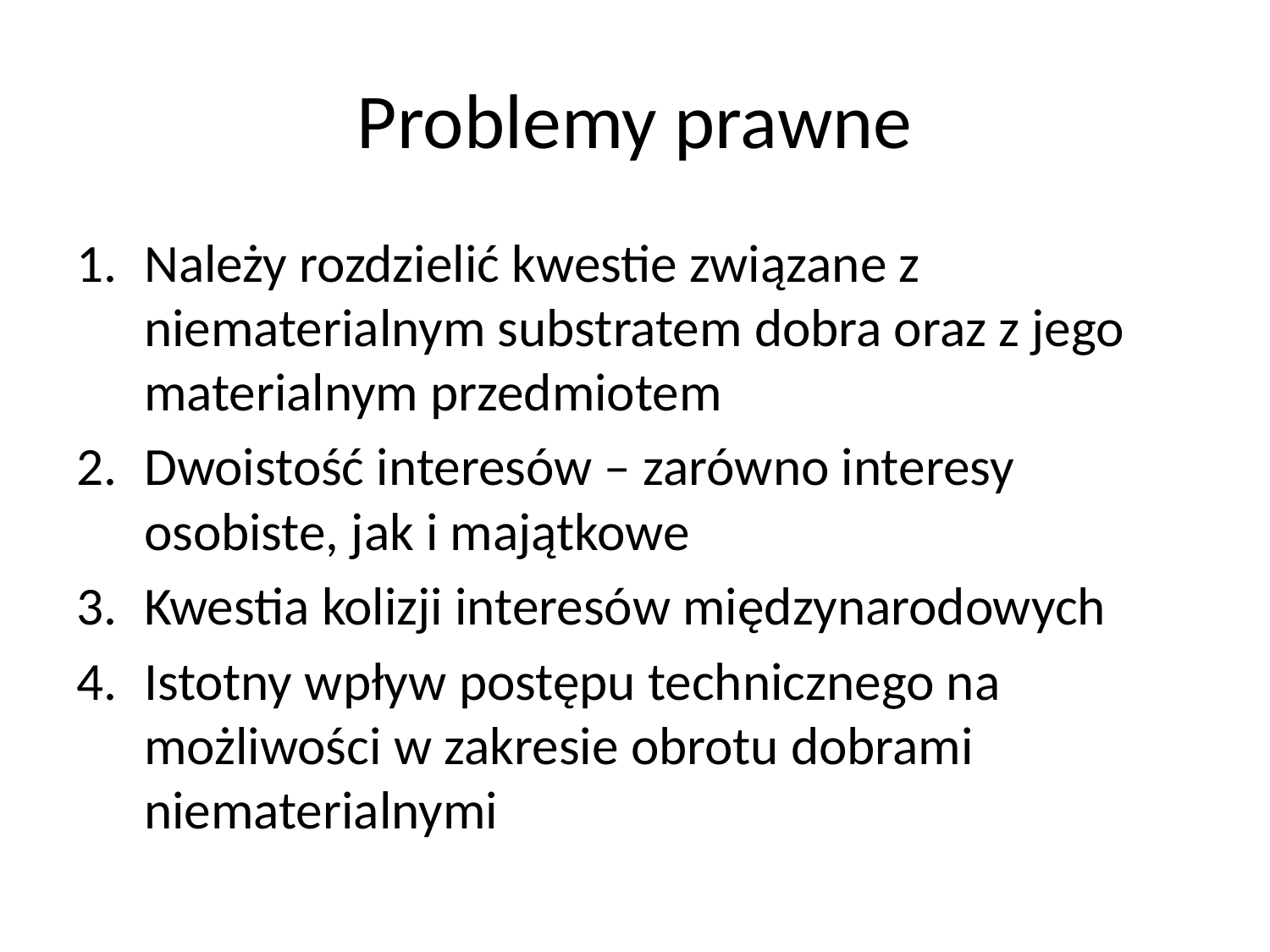

# Problemy prawne
Należy rozdzielić kwestie związane z niematerialnym substratem dobra oraz z jego materialnym przedmiotem
Dwoistość interesów – zarówno interesy osobiste, jak i majątkowe
Kwestia kolizji interesów międzynarodowych
Istotny wpływ postępu technicznego na możliwości w zakresie obrotu dobrami niematerialnymi